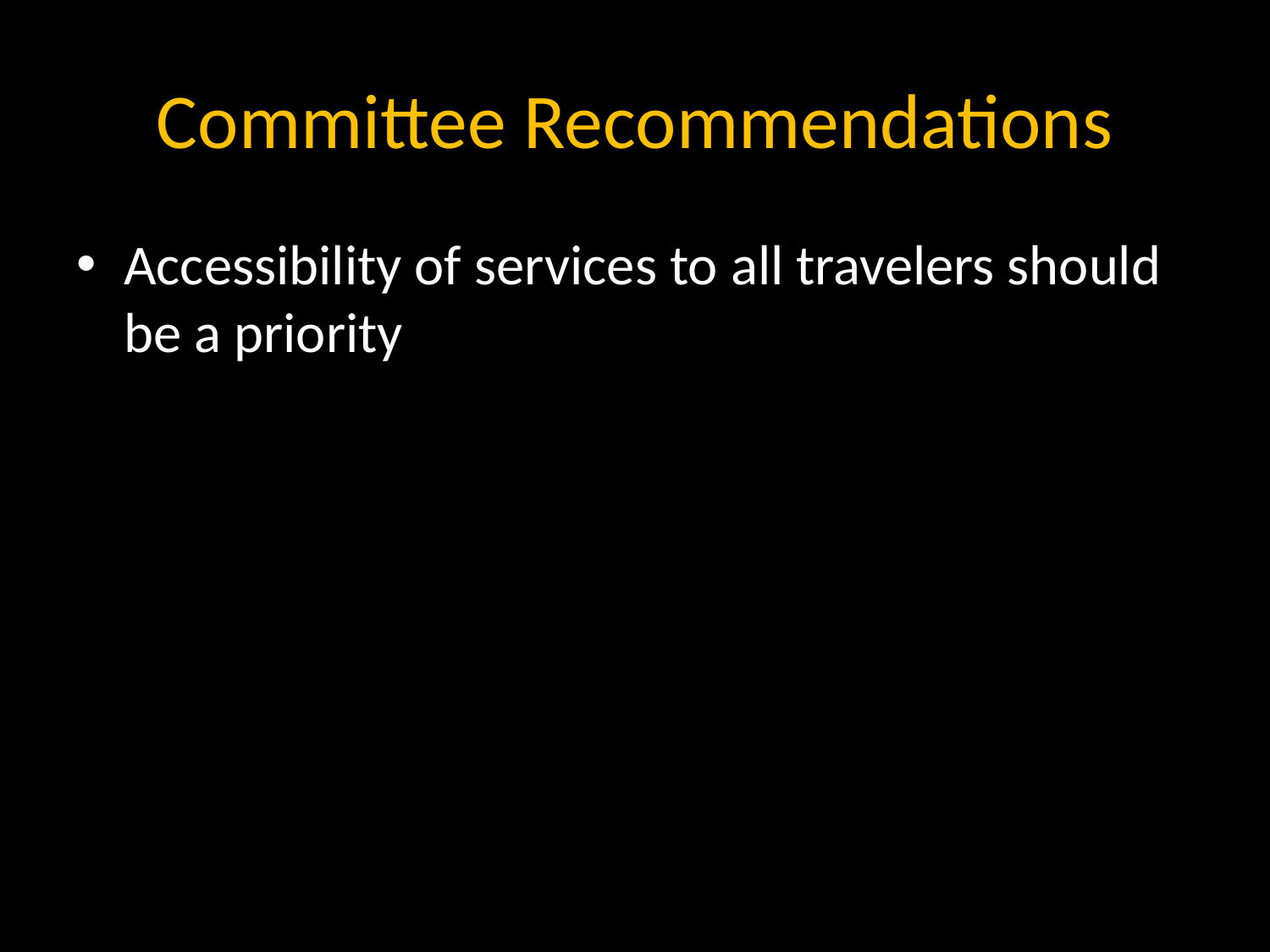

# Committee Recommendations
Accessibility of services to all travelers should be a priority